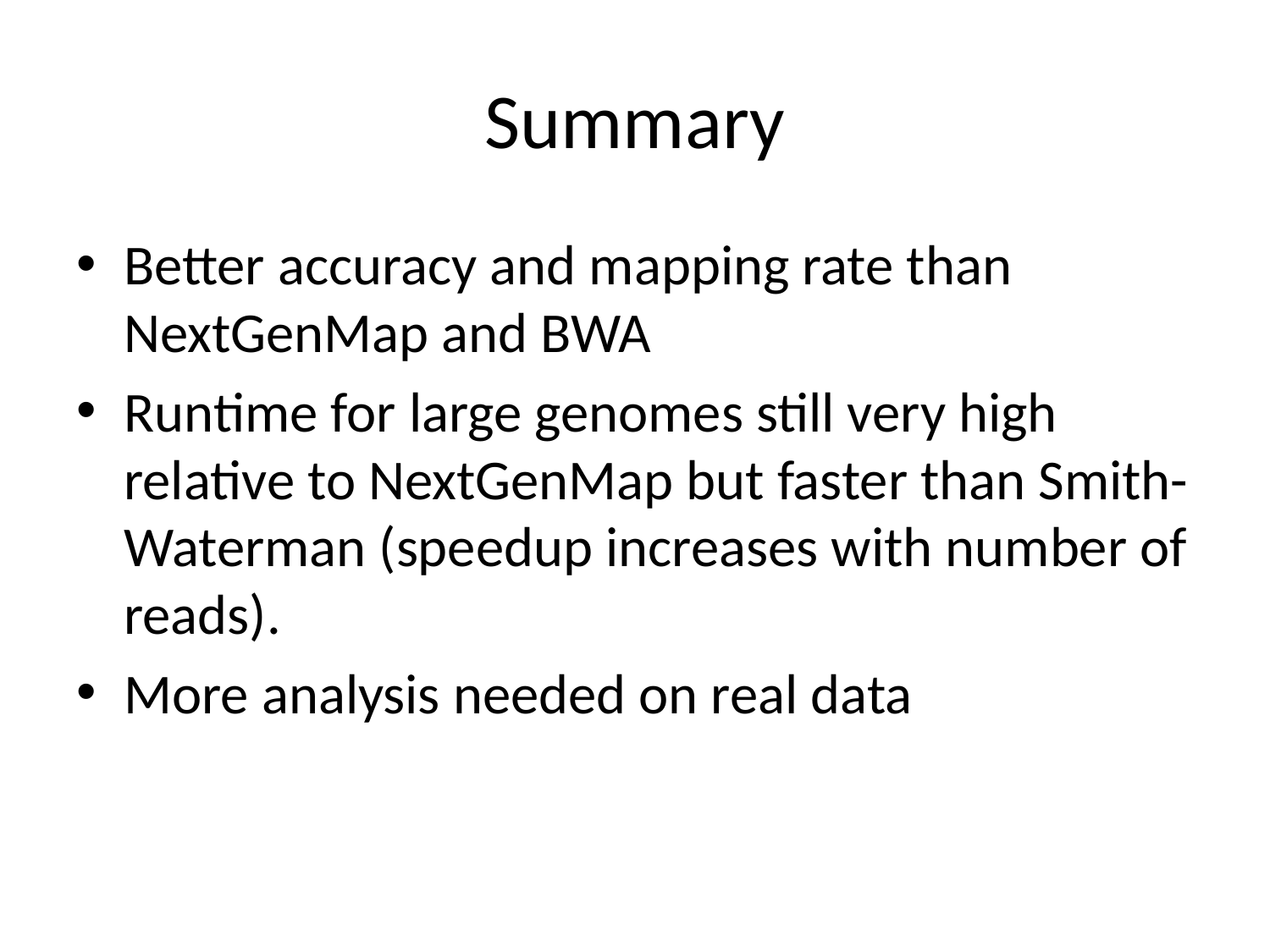

# Summary
Better accuracy and mapping rate than NextGenMap and BWA
Runtime for large genomes still very high relative to NextGenMap but faster than Smith-Waterman (speedup increases with number of reads).
More analysis needed on real data